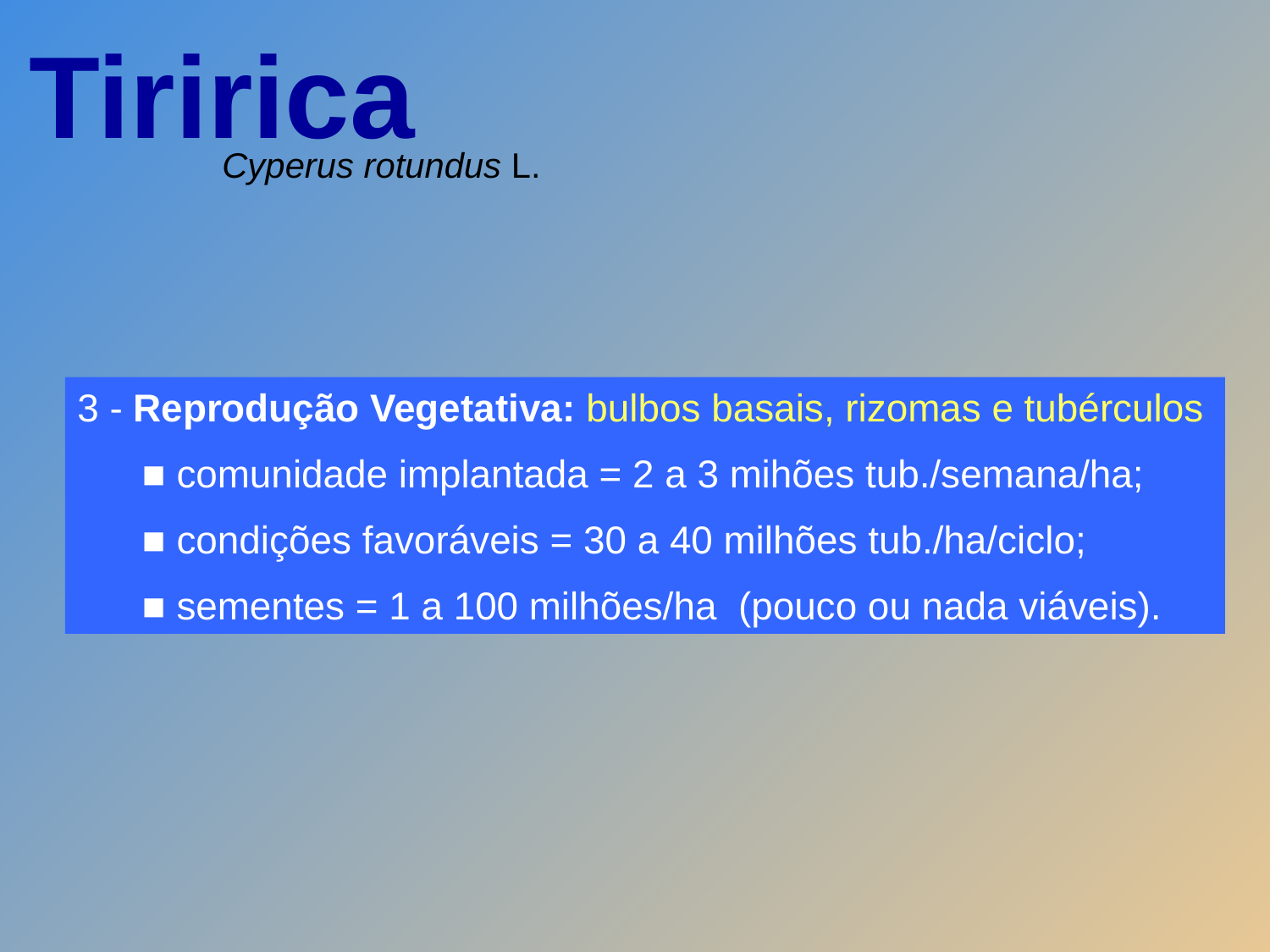

Tiririca
Cyperus rotundus L.
3 - Reprodução Vegetativa: bulbos basais, rizomas e tubérculos
      ■ comunidade implantada = 2 a 3 mihões tub./semana/ha;
      ■ condições favoráveis = 30 a 40 milhões tub./ha/ciclo;
      ■ sementes = 1 a 100 milhões/ha  (pouco ou nada viáveis).